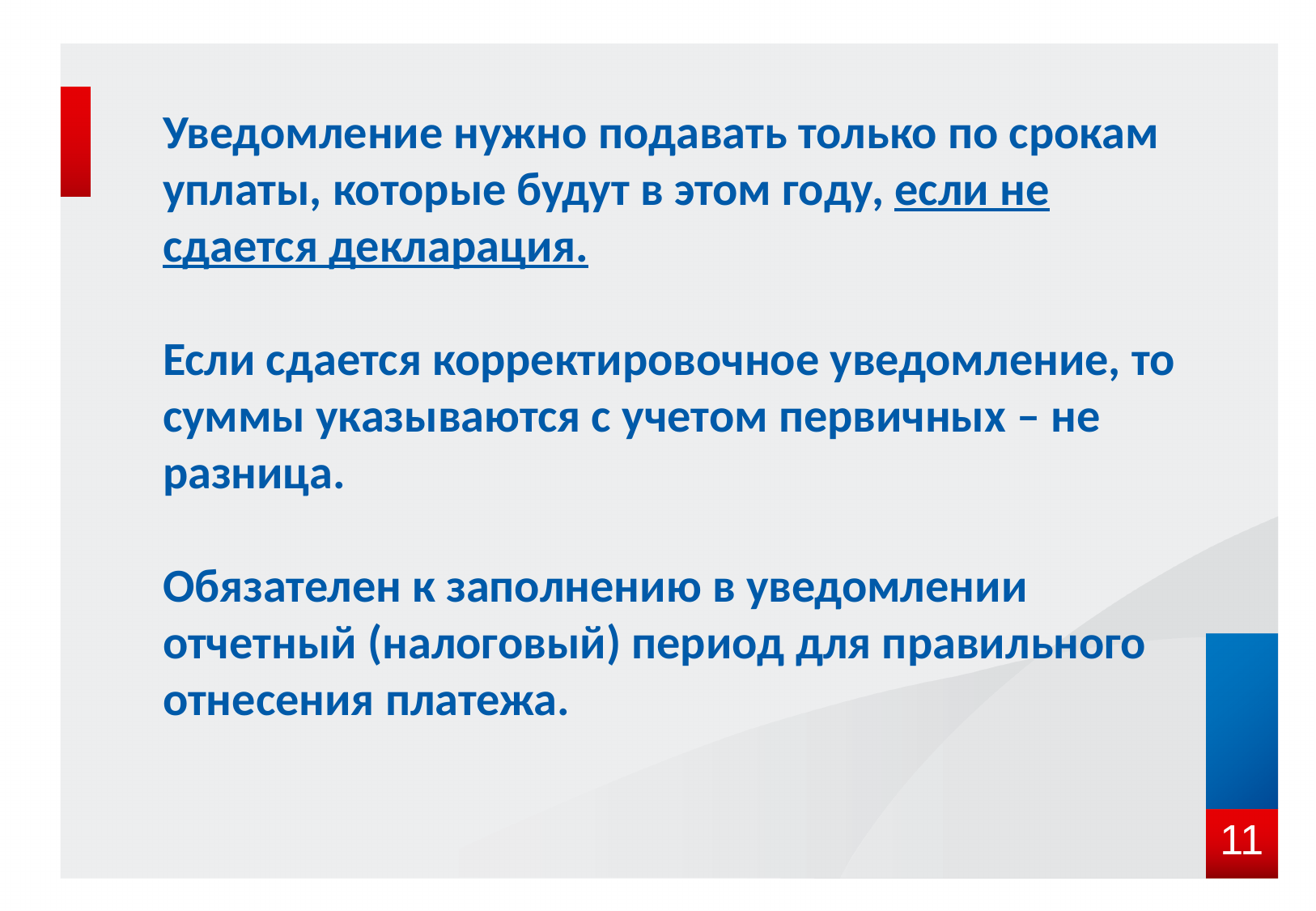

Уведомление нужно подавать только по срокам уплаты, которые будут в этом году, если не сдается декларация.

Если сдается корректировочное уведомление, то суммы указываются с учетом первичных – не разница.

Обязателен к заполнению в уведомлении отчетный (налоговый) период для правильного отнесения платежа.

11